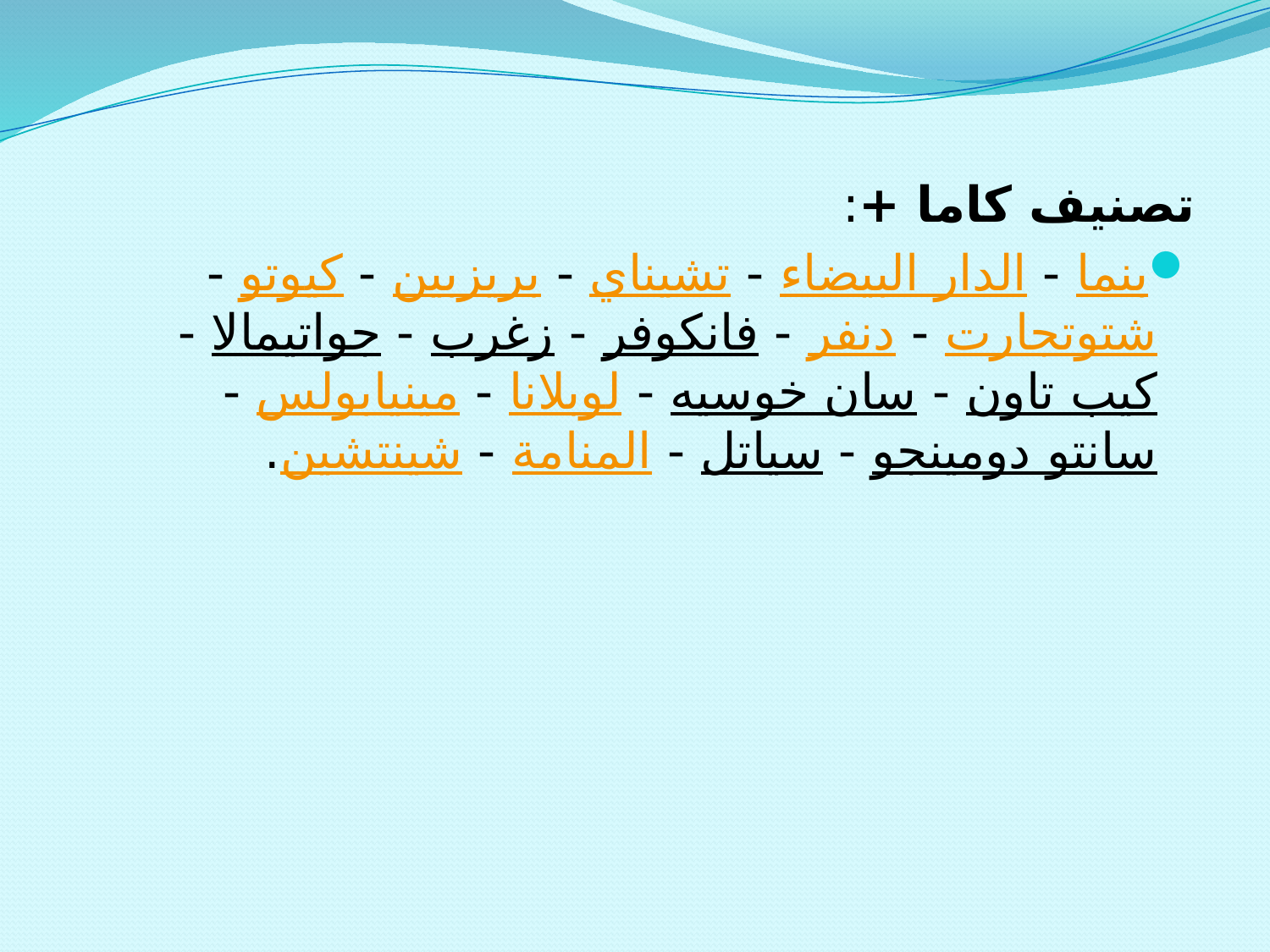

تصنيف كاما +:
بنما - الدار البيضاء - تشيناي - بريزبين - كيوتو - شتوتجارت - دنفر - فانكوفر - زغرب - جواتيمالا - كيب تاون - سان خوسيه - لوبلانا - مينيابولس - سانتو دومينجو - سياتل - المنامة - شينتشين.